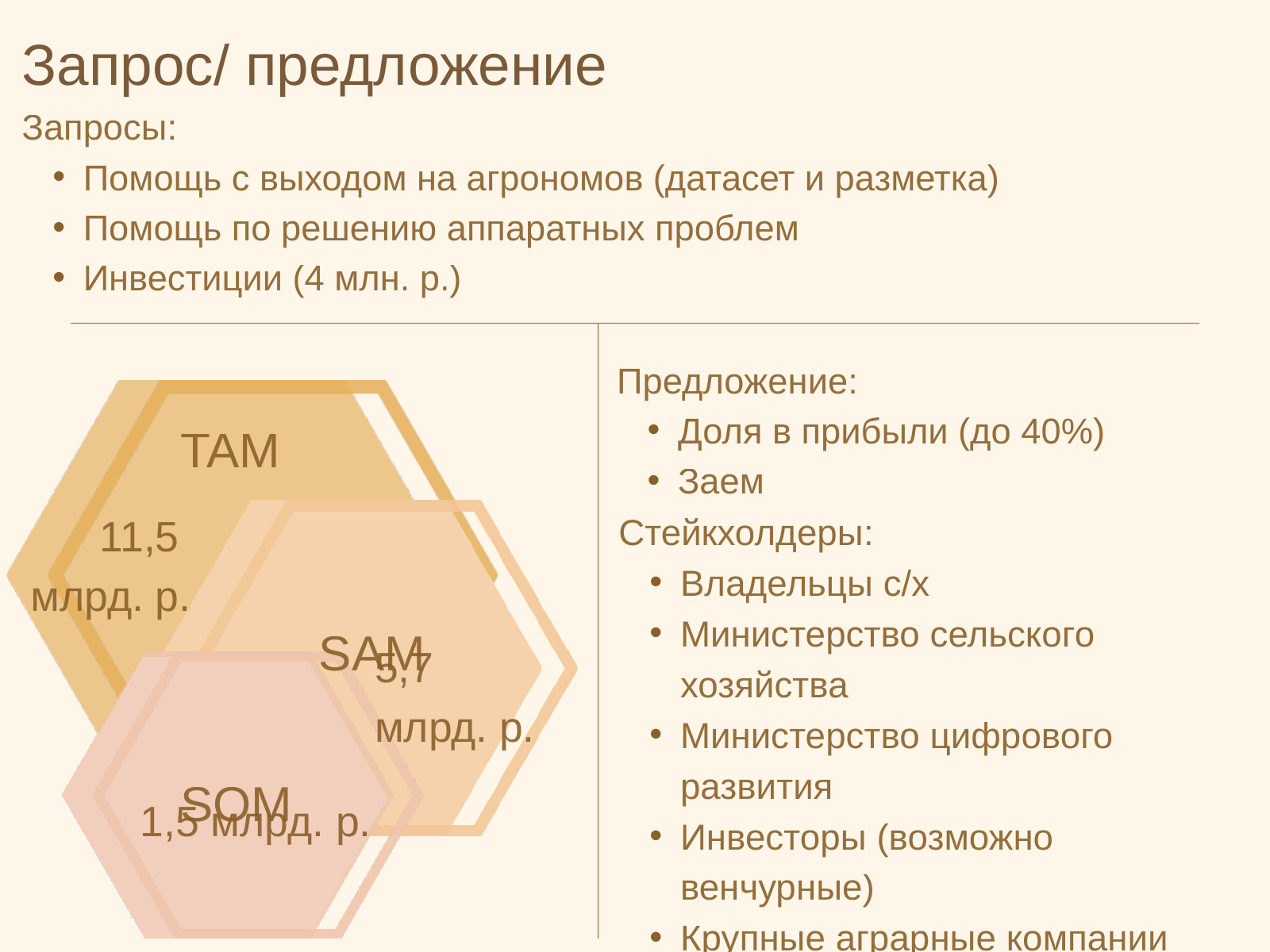

Запрос/ предложение
Запросы:
Помощь с выходом на агрономов (датасет и разметка)
Помощь по решению аппаратных проблем
Инвестиции (4 млн. р.)

Предложение:
Доля в прибыли (до 40%)
Заем

TAM
11,5
млрд. р.
Стейкхолдеры:
Владельцы с/х
Министерство сельского хозяйства
Министерство цифрового развития
Инвесторы (возможно венчурные)
Крупные аграрные компании (дроны, техника, удобрения)
Контрактные производители
 SAM
5,7
млрд. р.
 SOM
1,5 млрд. р.